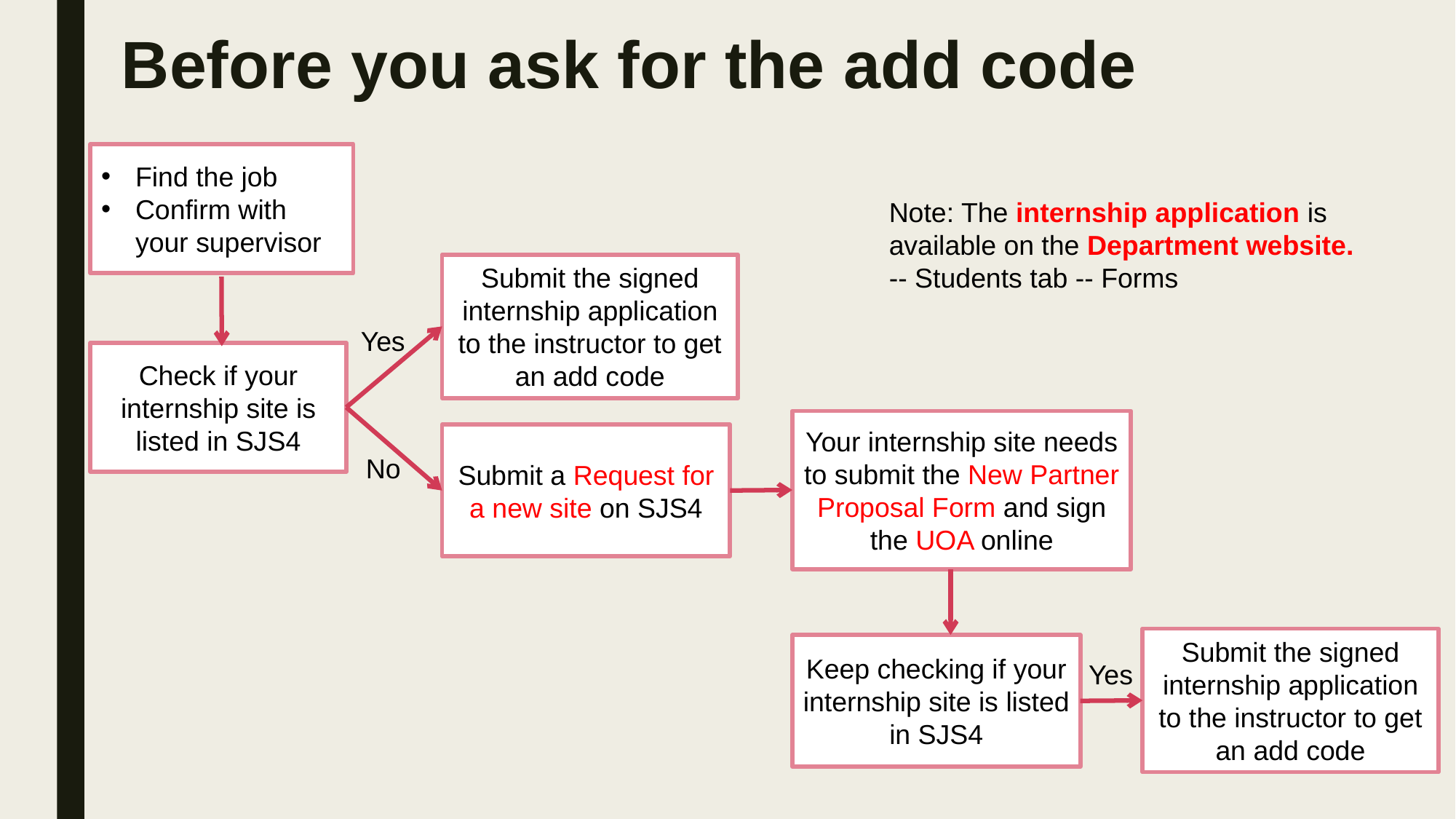

# Before you ask for the add code
Find the job
Confirm with your supervisor
Note: The internship application is available on the Department website.
-- Students tab -- Forms
Submit the signed internship application to the instructor to get an add code
Yes
Check if your internship site is listed in SJS4
Your internship site needs to submit the New Partner Proposal Form and sign the UOA online
Submit a Request for a new site on SJS4
No
Submit the signed internship application to the instructor to get an add code
Keep checking if your internship site is listed in SJS4
Yes